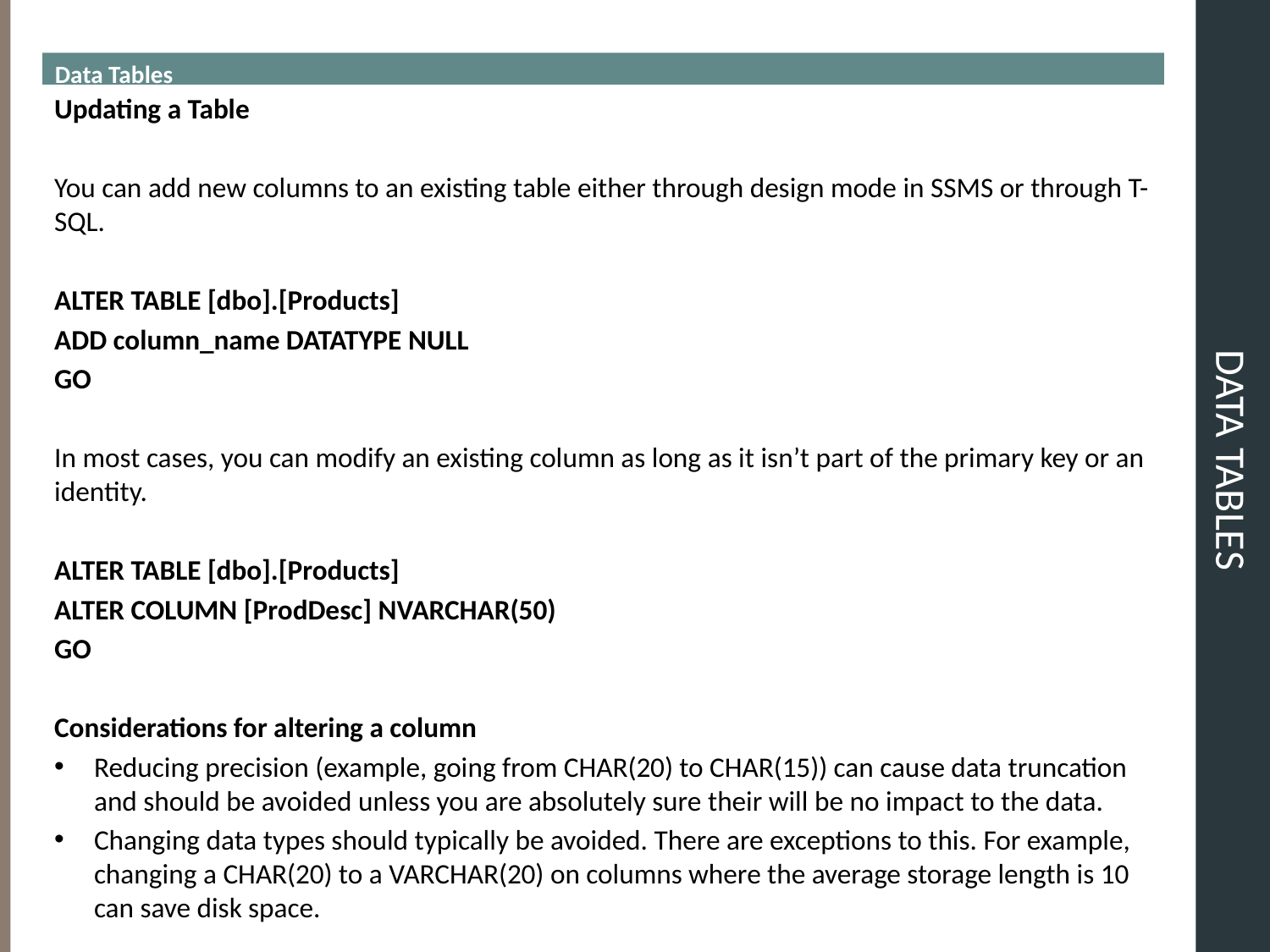

Data Tables
# DATA TABLES
Updating a Table

You can add new columns to an existing table either through design mode in SSMS or through T-SQL.

ALTER TABLE [dbo].[Products]
ADD column_name DATATYPE NULL
GO

In most cases, you can modify an existing column as long as it isn’t part of the primary key or an identity.

ALTER TABLE [dbo].[Products]
ALTER COLUMN [ProdDesc] NVARCHAR(50)
GO

Considerations for altering a column
Reducing precision (example, going from CHAR(20) to CHAR(15)) can cause data truncation and should be avoided unless you are absolutely sure their will be no impact to the data.
Changing data types should typically be avoided. There are exceptions to this. For example, changing a CHAR(20) to a VARCHAR(20) on columns where the average storage length is 10 can save disk space.